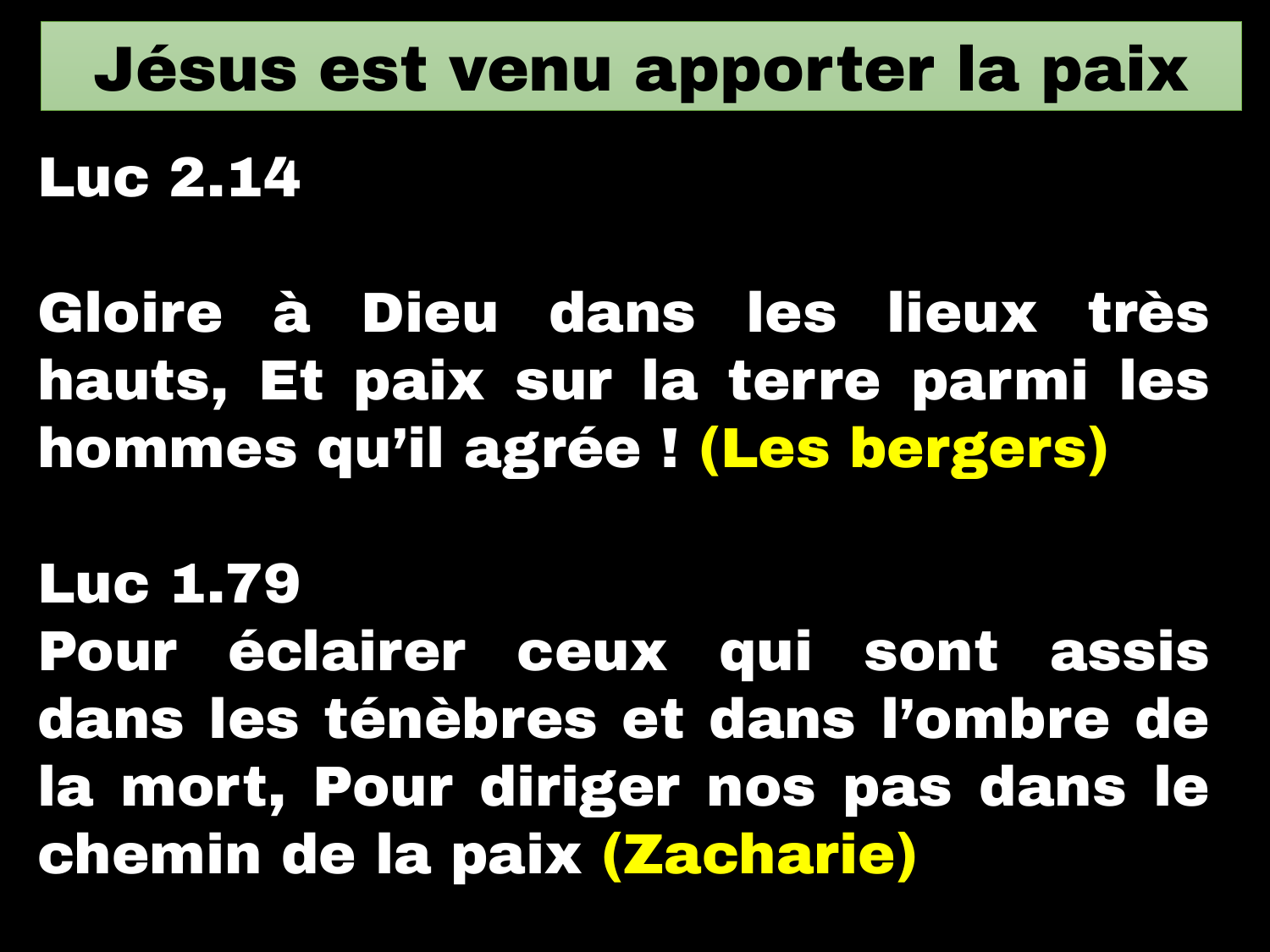

Jésus est venu apporter la paix
Luc 2.14

Gloire à Dieu dans les lieux très hauts, Et paix sur la terre parmi les hommes qu’il agrée ! (Les bergers)

Luc 1.79
Pour éclairer ceux qui sont assis dans les ténèbres et dans l’ombre de la mort, Pour diriger nos pas dans le chemin de la paix (Zacharie)